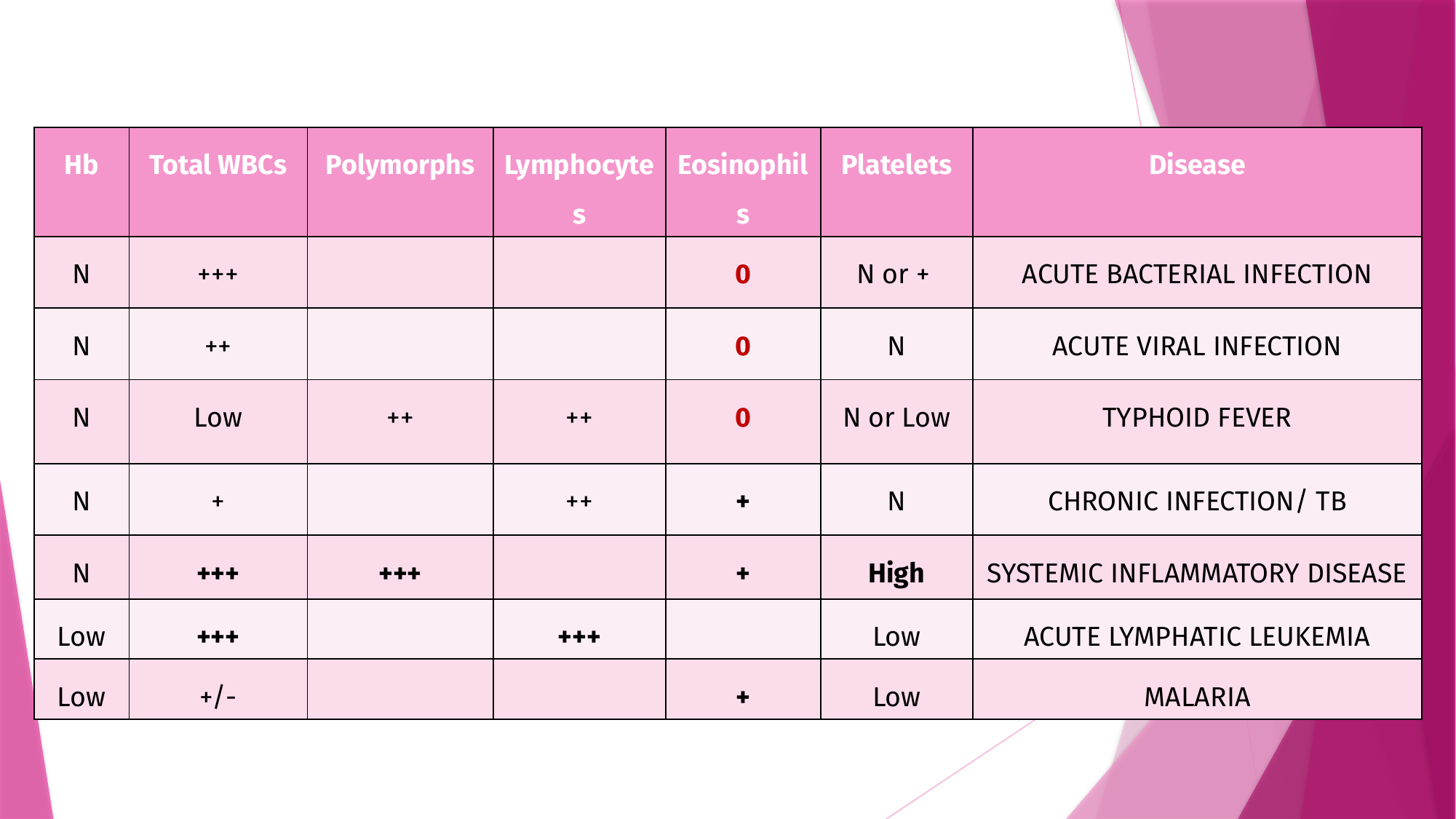

| Hb | Total WBCs | Polymorphs | Lymphocytes | Eosinophils | Platelets | Disease |
| --- | --- | --- | --- | --- | --- | --- |
| N | +++ |  |  | 0 | N or + | ACUTE BACTERIAL INFECTION |
| N | ++ |  |  | 0 | N | ACUTE VIRAL INFECTION |
| N | Low | ++ | ++ | 0 | N or Low | TYPHOID FEVER |
| N | + |  | ++ | + | N | CHRONIC INFECTION/ TB |
| N | +++ | +++ |  | + | High | SYSTEMIC INFLAMMATORY DISEASE |
| Low | +++ |  | +++ |  | Low | ACUTE LYMPHATIC LEUKEMIA |
| Low | +/- |  |  | + | Low | MALARIA |